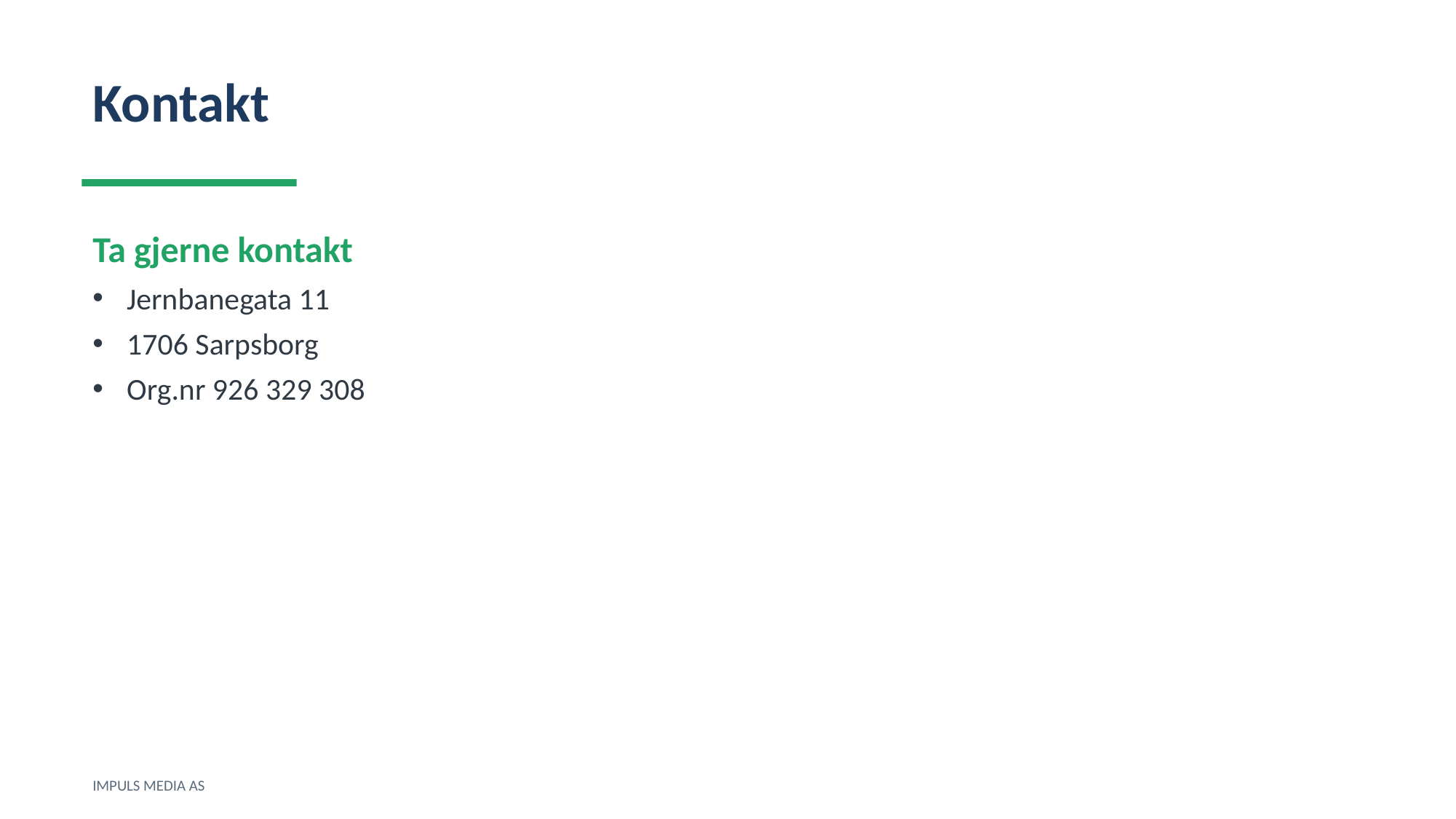

Kontakt

Ta gjerne kontakt
Jernbanegata 11
1706 Sarpsborg
Org.nr 926 329 308
IMPULS MEDIA AS